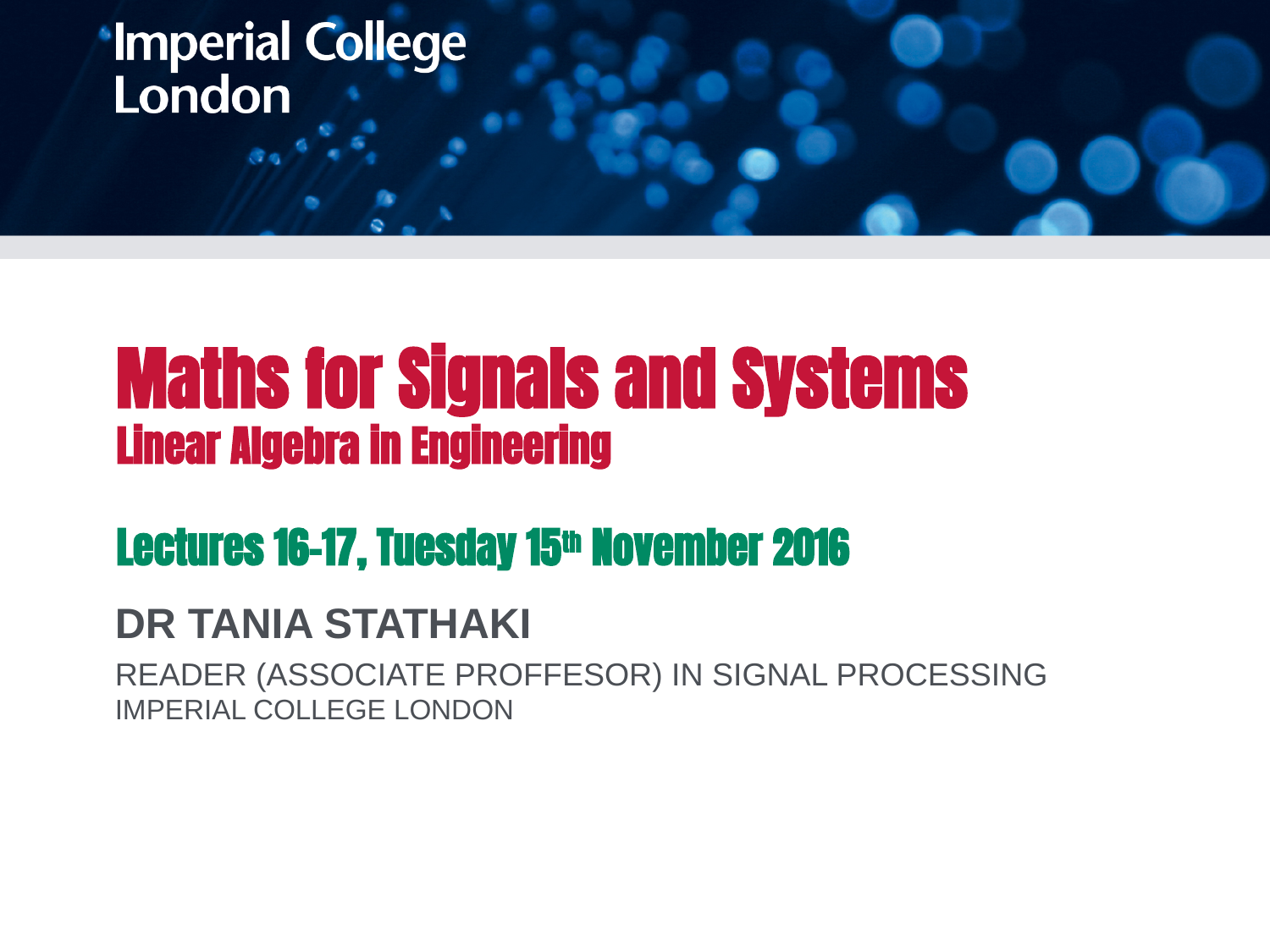

# Maths for Signals and Systems Linear Algebra in Engineering Lectures 16-17, Tuesday 15th November 2016
DR TANIA STATHAKI
READER (ASSOCIATE PROFFESOR) IN SIGNAL PROCESSING
IMPERIAL COLLEGE LONDON